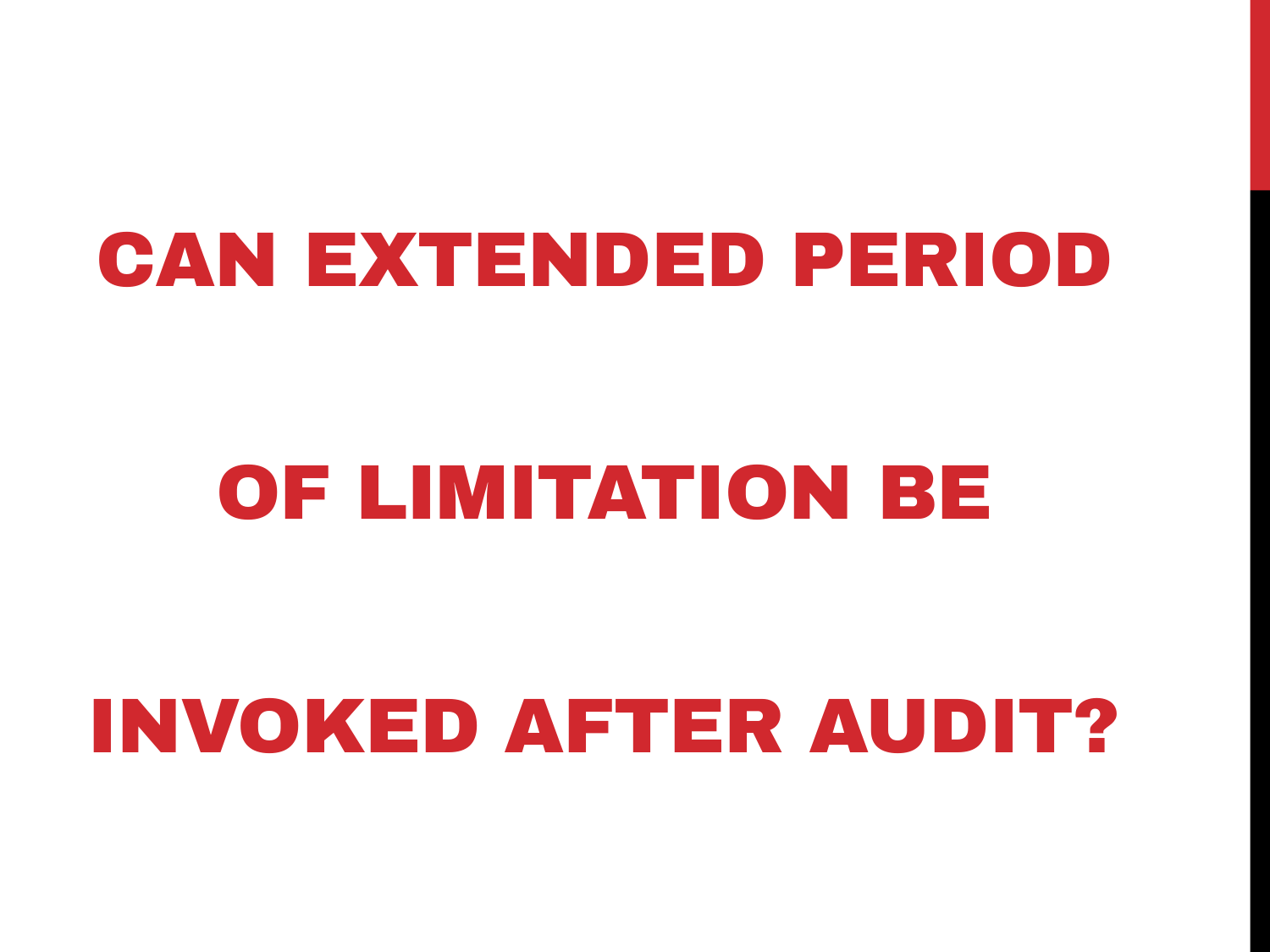

# CAN Extended period of limitation BE INVOKED AFTER AUDIT?